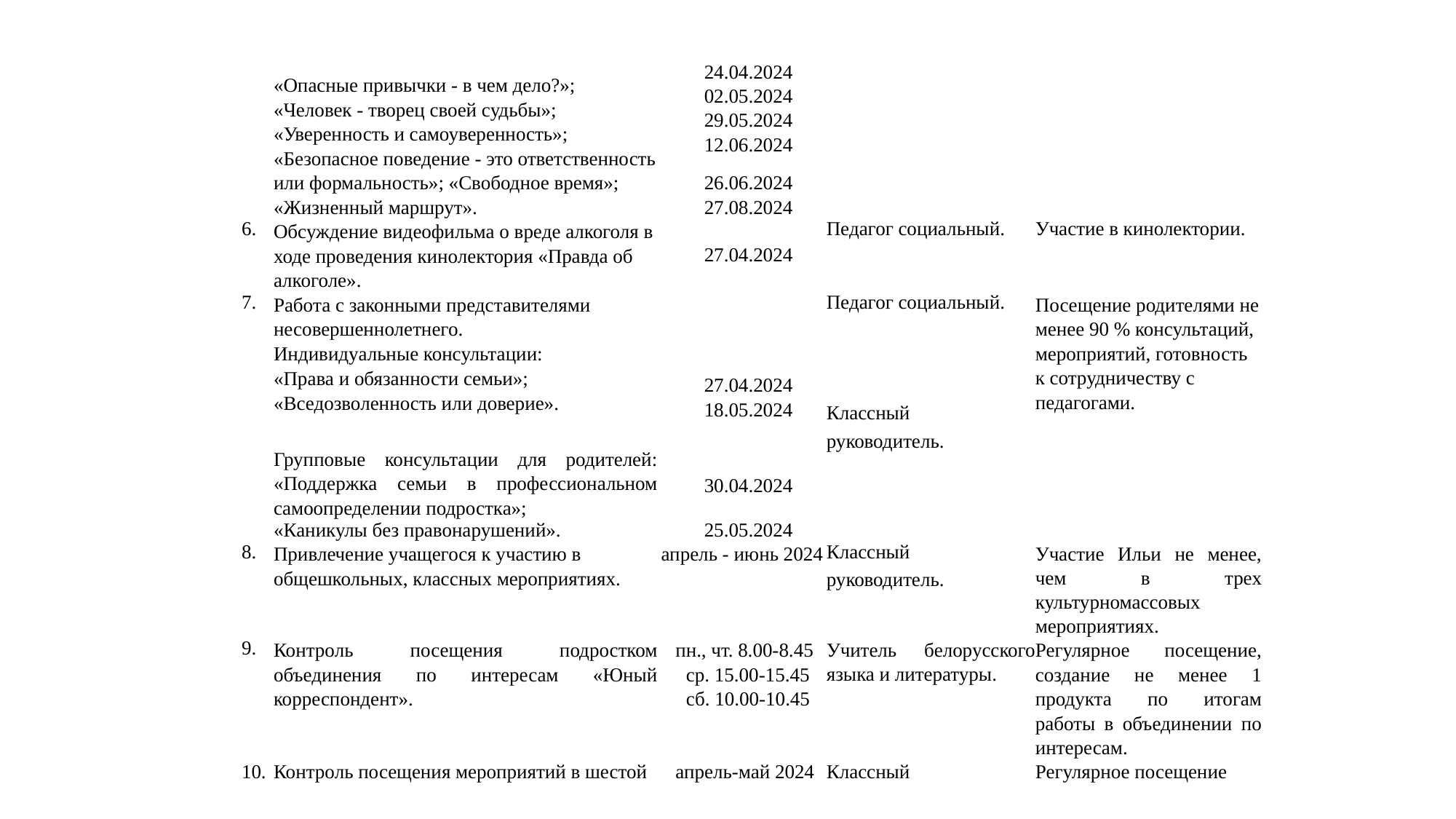

|  | «Опасные привычки - в чем дело?»; «Человек - творец своей судьбы»; «Уверенность и самоуверенность»; «Безопасное поведение - это ответственность или формальность»; «Свободное время»; «Жизненный маршрут». | 24.04.2024 02.05.2024 29.05.2024 12.06.2024 26.06.2024 27.08.2024 |  |  |
| --- | --- | --- | --- | --- |
| 6. | Обсуждение видеофильма о вреде алкоголя в ходе проведения кинолектория «Правда об алкоголе». | 27.04.2024 | Педагог социальный. | Участие в кинолектории. |
| 7. | Работа с законными представителями несовершеннолетнего. Индивидуальные консультации: «Права и обязанности семьи»; «Вседозволенность или доверие». Групповые консультации для родителей: «Поддержка семьи в профессиональном самоопределении подростка»; «Каникулы без правонарушений». | 27.04.2024 18.05.2024 30.04.2024 25.05.2024 | Педагог социальный. Классный руководитель. | Посещение родителями не менее 90 % консультаций, мероприятий, готовность к сотрудничеству с педагогами. |
| 8. | Привлечение учащегося к участию в общешкольных, классных мероприятиях. | апрель - июнь 2024 | Классный руководитель. | Участие Ильи не менее, чем в трех культурномассовых мероприятиях. |
| 9. | Контроль посещения подростком объединения по интересам «Юный корреспондент». | пн., чт. 8.00-8.45 ср. 15.00-15.45 сб. 10.00-10.45 | Учитель белорусского языка и литературы. | Регулярное посещение, создание не менее 1 продукта по итогам работы в объединении по интересам. |
| 10. | Контроль посещения мероприятий в шестой | апрель-май 2024 | Классный | Регулярное посещение |